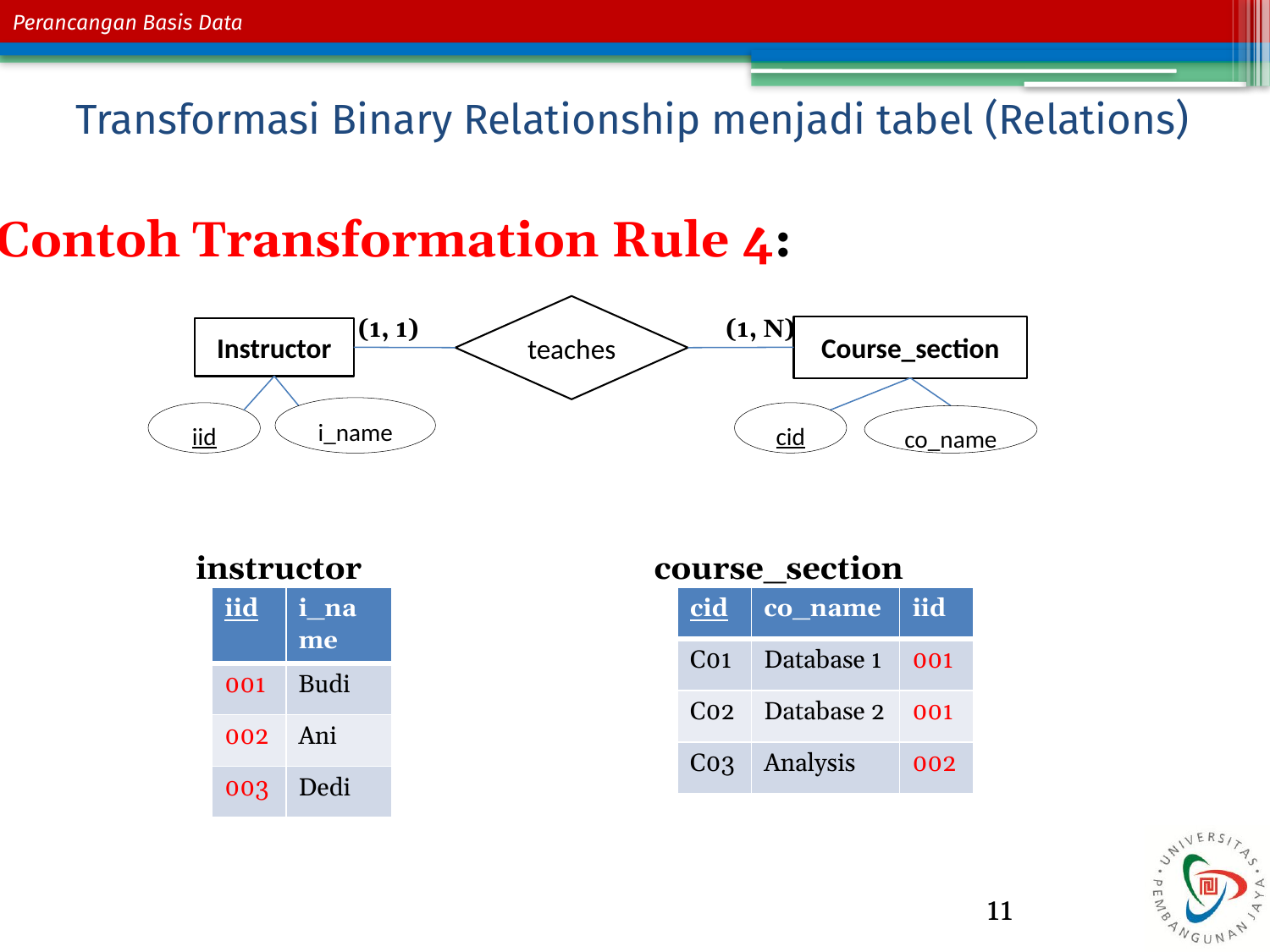

# Transformasi Binary Relationship menjadi tabel (Relations)
Contoh Transformation Rule 4:
teaches
Course_section
Instructor
i_name
iid
cid
co_name
(1, 1)
(1, N)
instructor
course_section
| iid | i\_name |
| --- | --- |
| 001 | Budi |
| 002 | Ani |
| 003 | Dedi |
| cid | co\_name | iid |
| --- | --- | --- |
| C01 | Database 1 | 001 |
| C02 | Database 2 | 001 |
| C03 | Analysis | 002 |

11